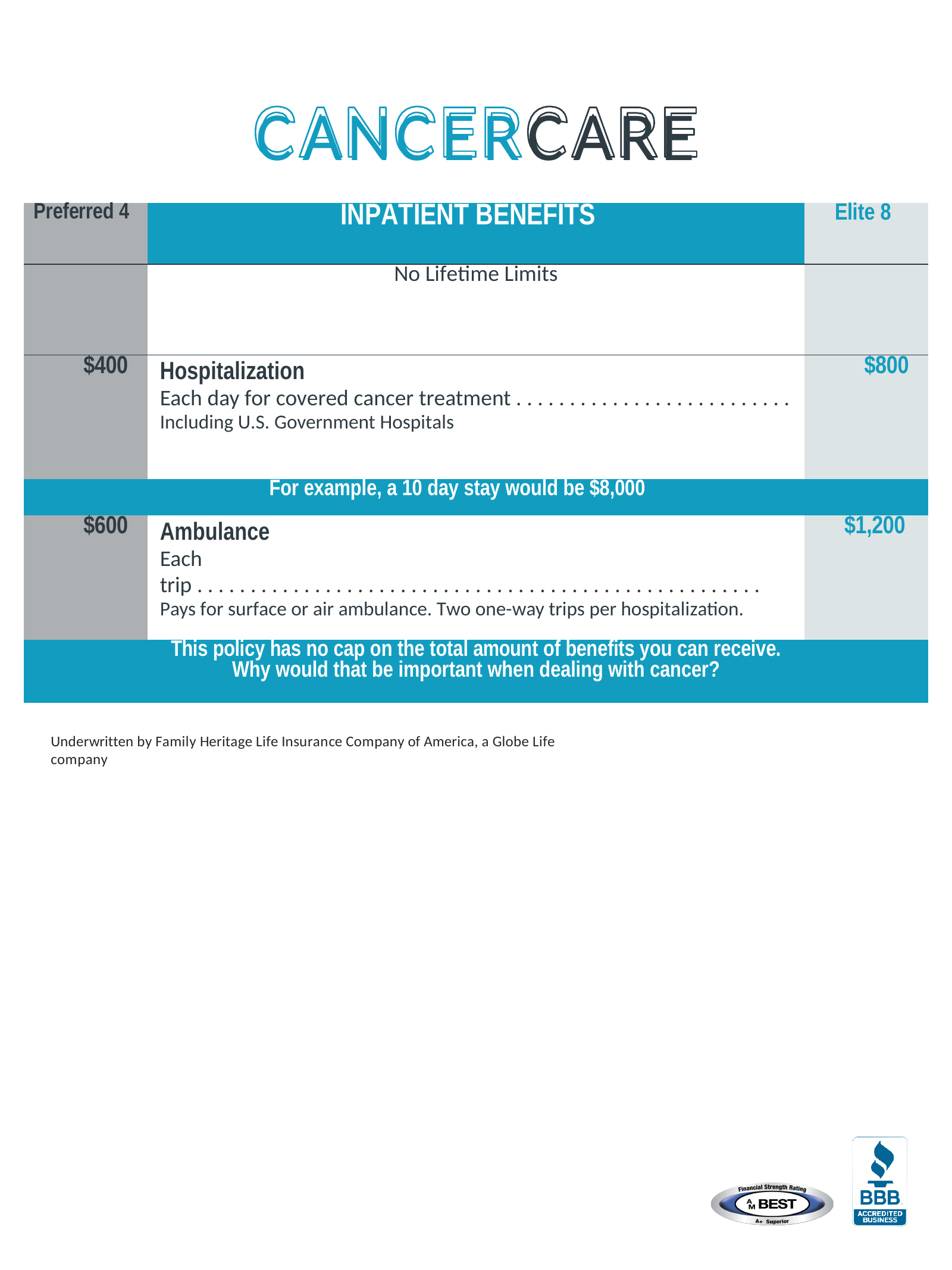

# CANCERCARE

| Preferred 4 | INPATIENT BENEFITS | Elite 8 |
| --- | --- | --- |
|  | No Lifetime Limits |  |
| $400 | Hospitalization Each day for covered cancer treatment . . . . . . . . . . . . . . . . . . . . . . . . . . Including U.S. Government Hospitals | $800 |
| For example, a 10 day stay would be $8,000 |  |  |
| $600 | Ambulance Each trip . . . . . . . . . . . . . . . . . . . . . . . . . . . . . . . . . . . . . . . . . . . . . . . . . . . . . Pays for surface or air ambulance. Two one-way trips per hospitalization. | $1,200 |
| This policy has no cap on the total amount of benefits you can receive. Why would that be important when dealing with cancer? |  |  |
Underwritten by Family Heritage Life Insurance Company of America, a Globe Life company